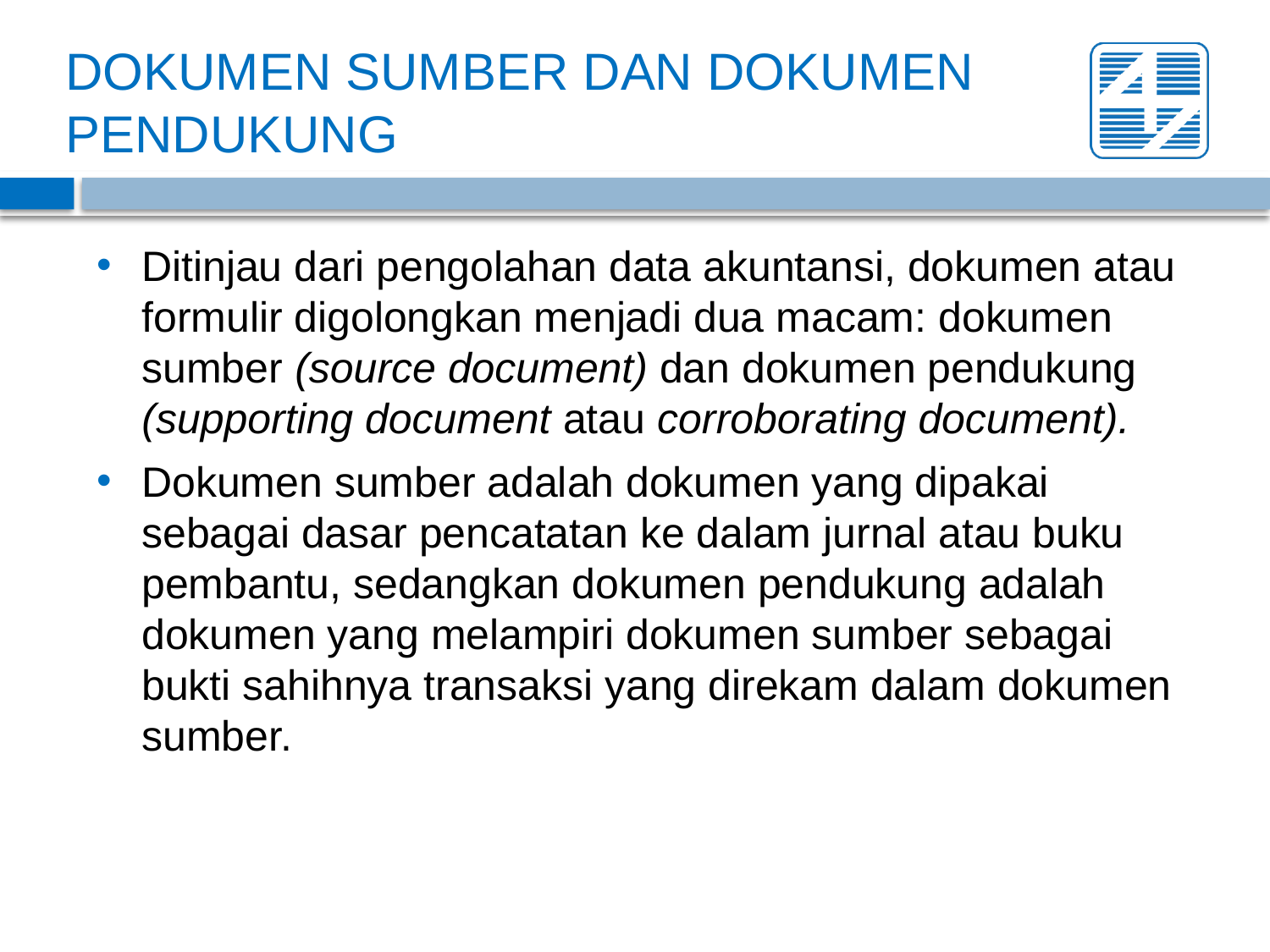

# DOKUMEN SUMBER DAN DOKUMEN PENDUKUNG
Ditinjau dari pengolahan data akuntansi, dokumen atau formulir digolongkan menjadi dua macam: dokumen sumber (source document) dan dokumen pendukung (supporting document atau corroborating document).
Dokumen sumber adalah dokumen yang dipakai sebagai dasar pencatatan ke dalam jurnal atau buku pembantu, sedangkan dokumen pendukung adalah dokumen yang melampiri dokumen sumber sebagai bukti sahihnya transaksi yang direkam dalam dokumen sumber.